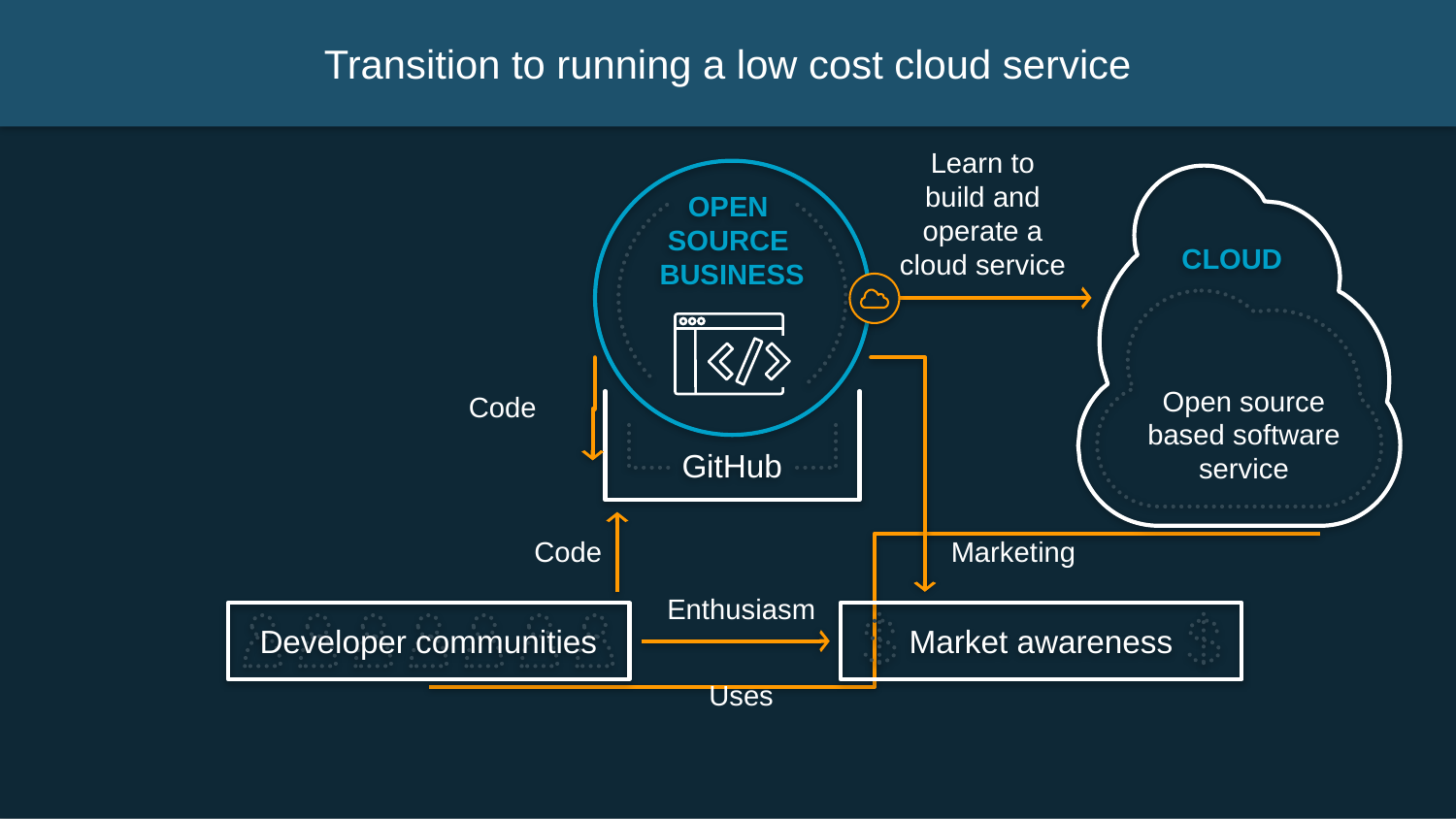

Transition to running a low cost cloud service
Learn to build and operate a cloud service
OPEN
SOURCE
BUSINESS

GitHub
CLOUD

Open source based software service
Code
Code
Marketing
Enthusiasm
Developer communities

Market awareness

Uses